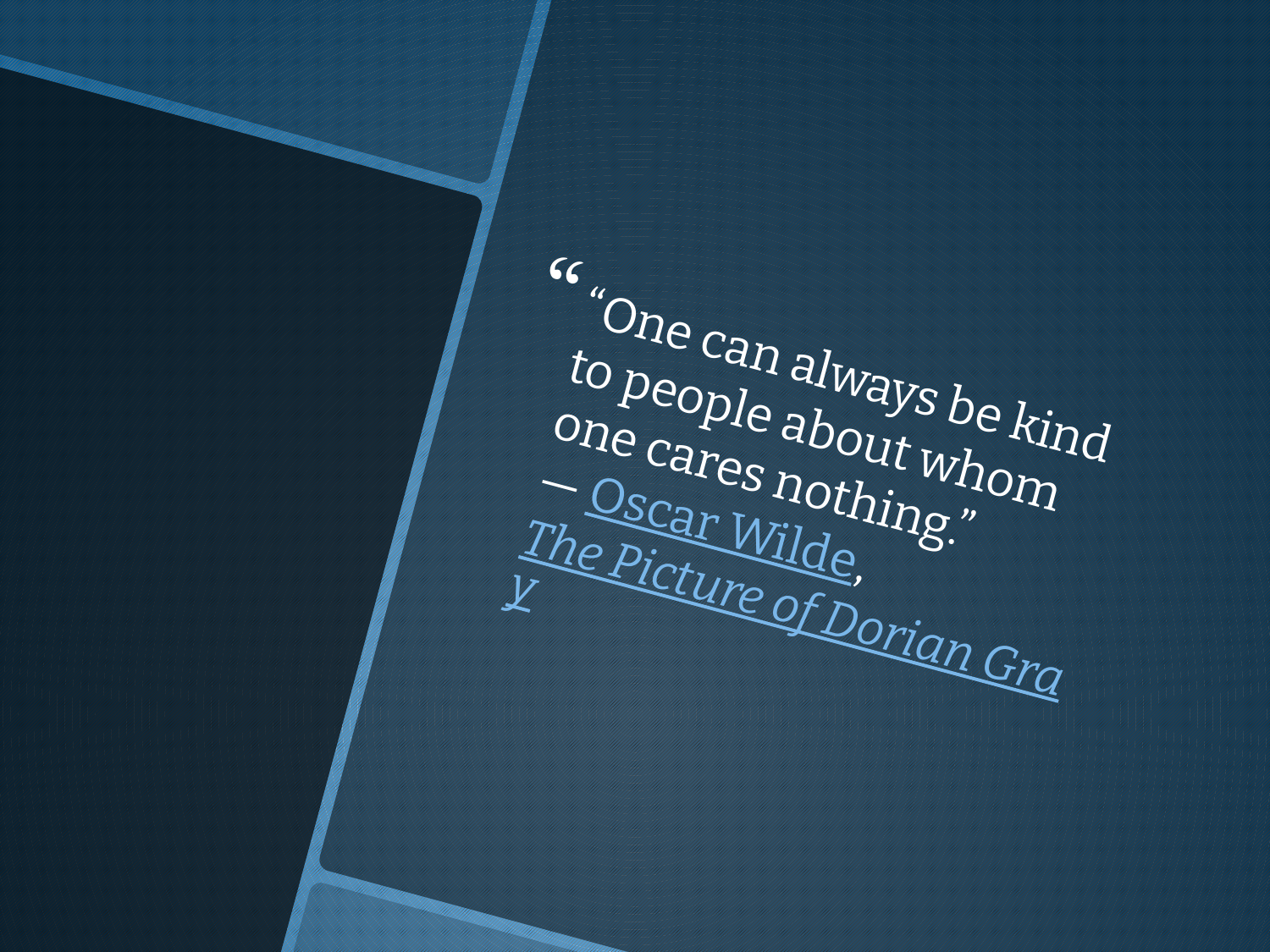

“One can always be kind to people about whom one cares nothing.”
― Oscar Wilde, The Picture of Dorian Gray
#